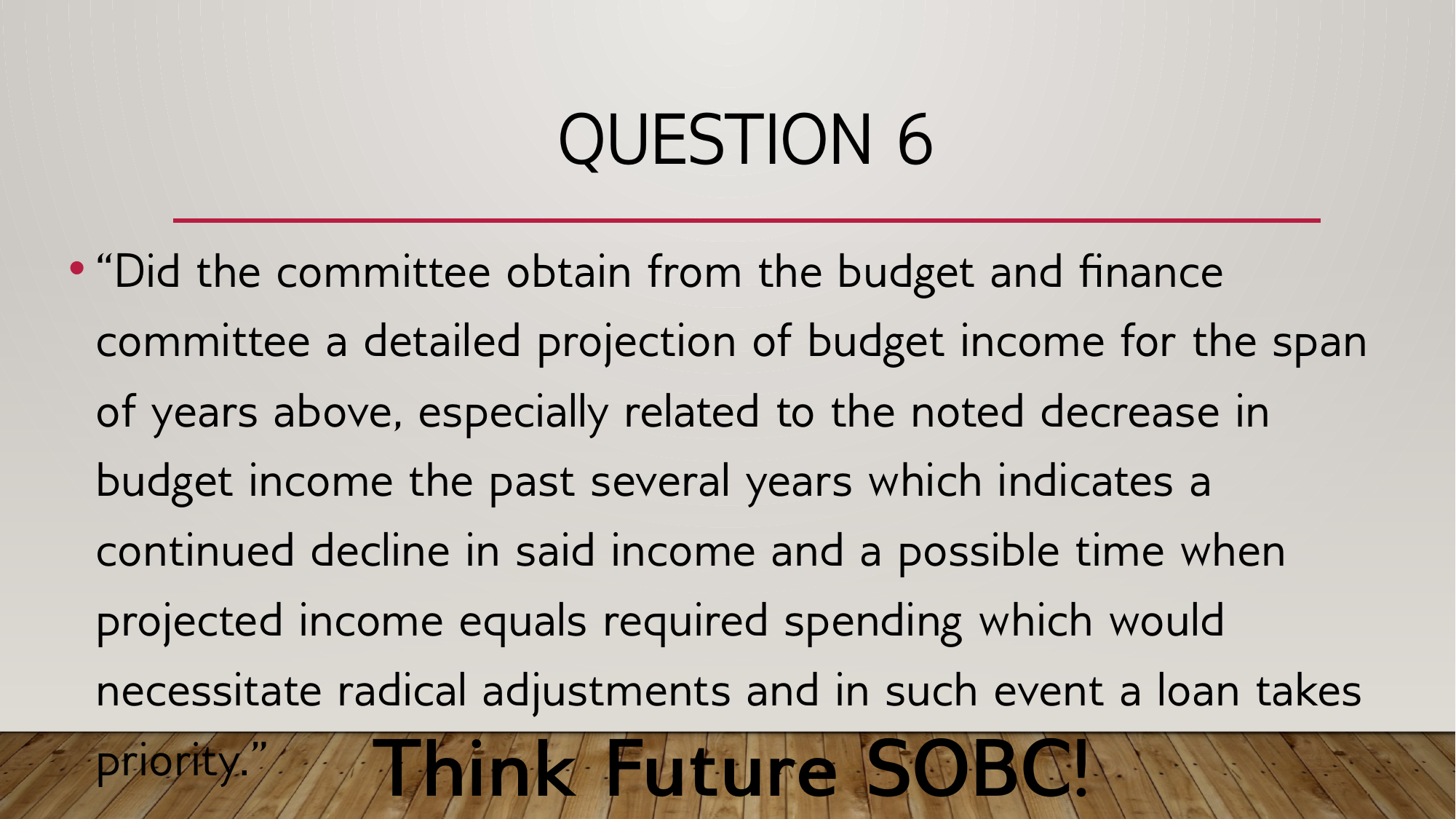

# Question 6
“Did the committee obtain from the budget and finance committee a detailed projection of budget income for the span of years above, especially related to the noted decrease in budget income the past several years which indicates a continued decline in said income and a possible time when projected income equals required spending which would necessitate radical adjustments and in such event a loan takes priority.”
Think Future SOBC!